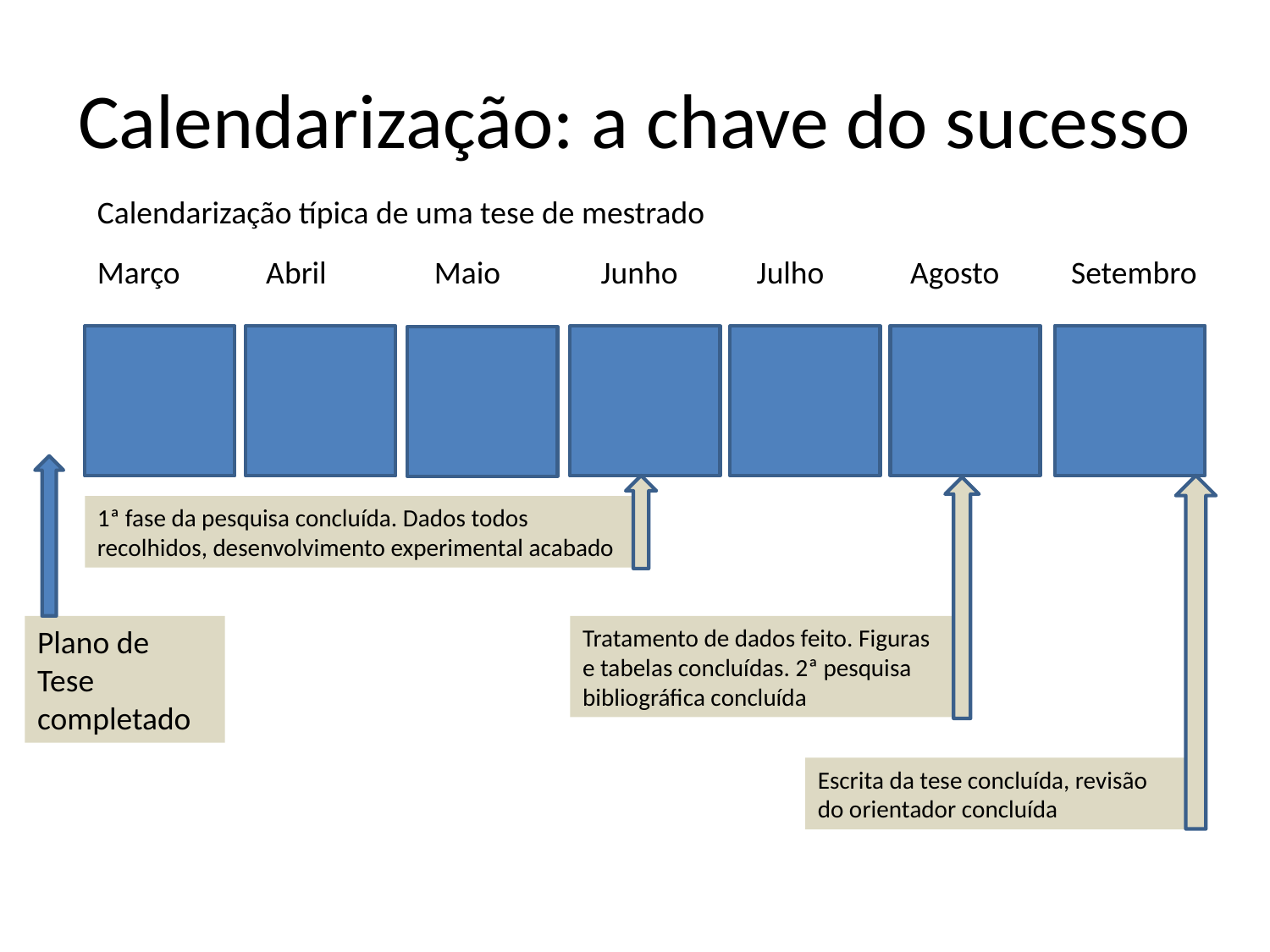

# Calendarização: a chave do sucesso
Calendarização típica de uma tese de mestrado
Março            Abril               Maio              Junho           Julho            Agosto          Setembro

1ª fase da pesquisa concluída. Dados todos recolhidos, desenvolvimento experimental acabado
Plano de Tese
completado
Tratamento de dados feito. Figuras e tabelas concluídas. 2ª pesquisa bibliográfica concluída
Escrita da tese concluída, revisão do orientador concluída